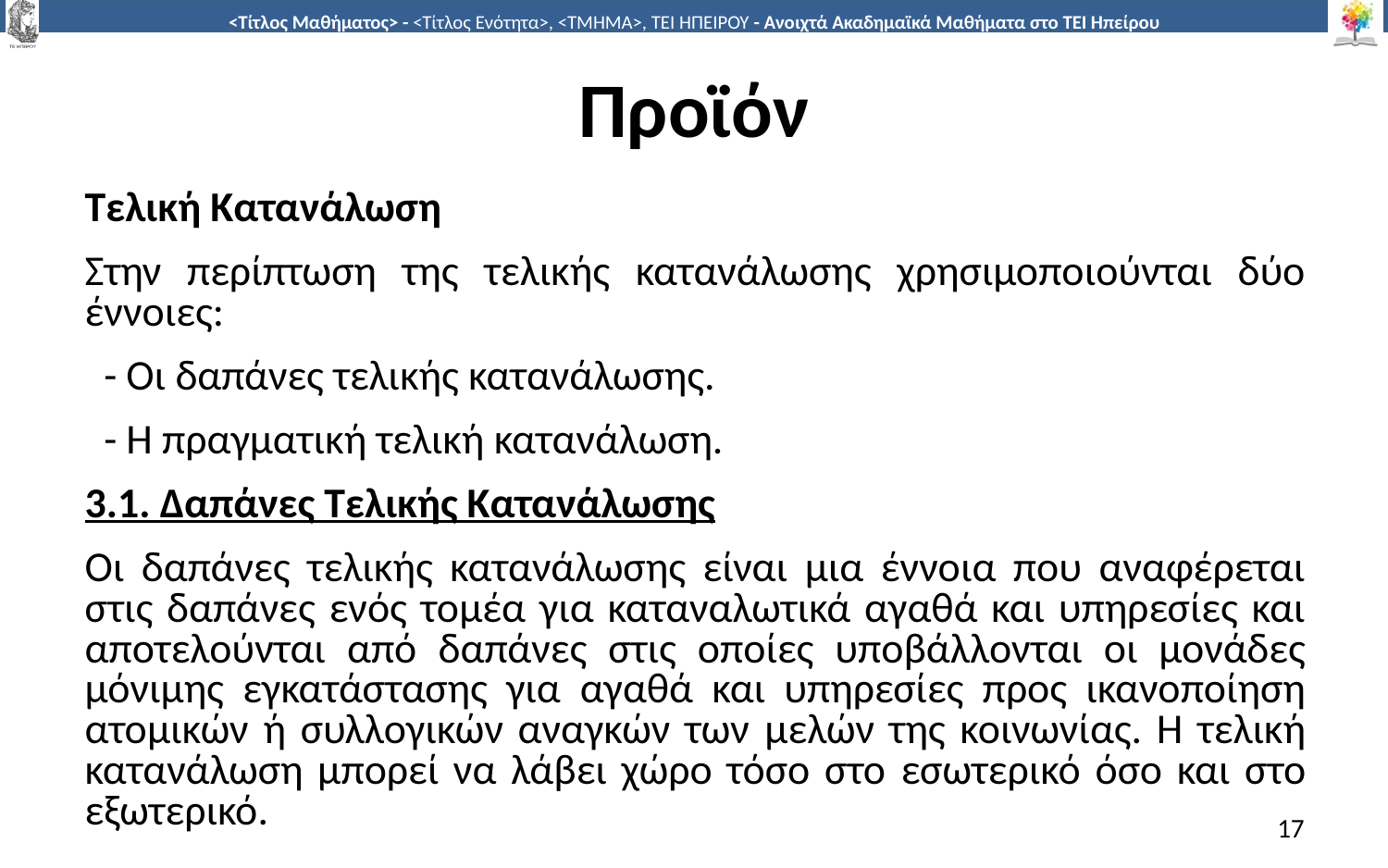

# Προϊόν
Τελική Κατανάλωση
Στην περίπτωση της τελικής κατανάλωσης χρησιμοποιούνται δύο έννοιες:
  - Οι δαπάνες τελικής κατανάλωσης.
  - Η πραγματική τελική κατανάλωση.
3.1. Δαπάνες Τελικής Κατανάλωσης
Οι δαπάνες τελικής κατανάλωσης είναι μια έννοια που αναφέρεται στις δαπάνες ενός τομέα για καταναλωτικά αγαθά και υπηρεσίες και αποτελούνται από δαπάνες στις οποίες υποβάλλονται οι μονάδες μόνιμης εγκατάστασης για αγαθά και υπηρεσίες προς ικανοποίηση ατομικών ή συλλογικών αναγκών των μελών της κοινωνίας. Η τελική κατανάλωση μπορεί να λάβει χώρο τόσο στο εσωτερικό όσο και στο εξωτερικό.

17